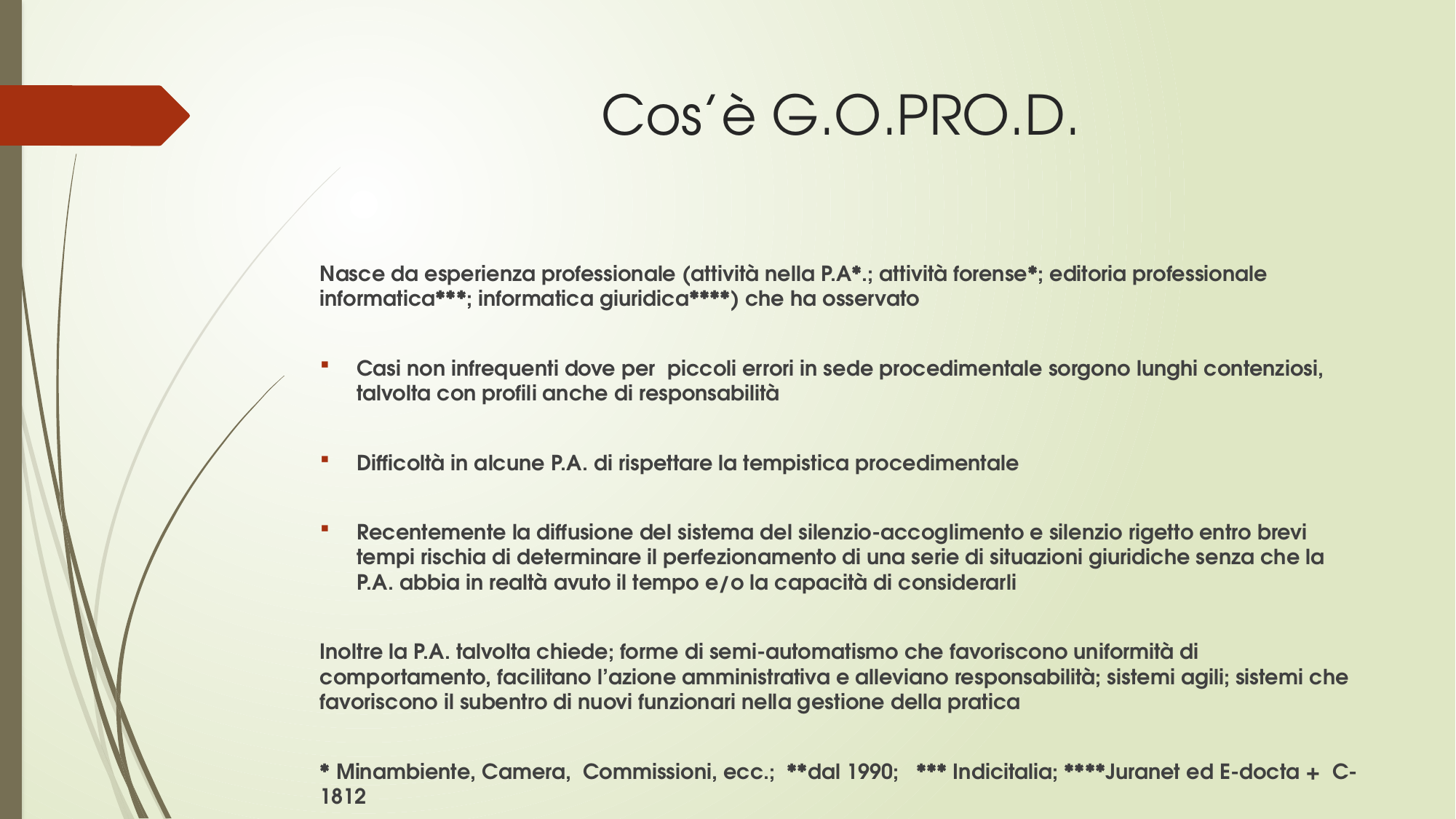

# Cos’è G.O.PRO.D.
Nasce da esperienza professionale (attività nella P.A*.; attività forense*; editoria professionale informatica***; informatica giuridica****) che ha osservato

Casi non infrequenti dove per  piccoli errori in sede procedimentale sorgono lunghi contenziosi, talvolta con profili anche di responsabilità

Difficoltà in alcune P.A. di rispettare la tempistica procedimentale

Recentemente la diffusione del sistema del silenzio-accoglimento e silenzio rigetto entro brevi tempi rischia di determinare il perfezionamento di una serie di situazioni giuridiche senza che la P.A. abbia in realtà avuto il tempo e/o la capacità di considerarli

Inoltre la P.A. talvolta chiede; forme di semi-automatismo che favoriscono uniformità di comportamento, facilitano l’azione amministrativa e alleviano responsabilità; sistemi agili; sistemi che favoriscono il subentro di nuovi funzionari nella gestione della pratica

* Minambiente, Camera,  Commissioni, ecc.;  **dal 1990;   *** Indicitalia; ****Juranet ed E-docta +  C-1812